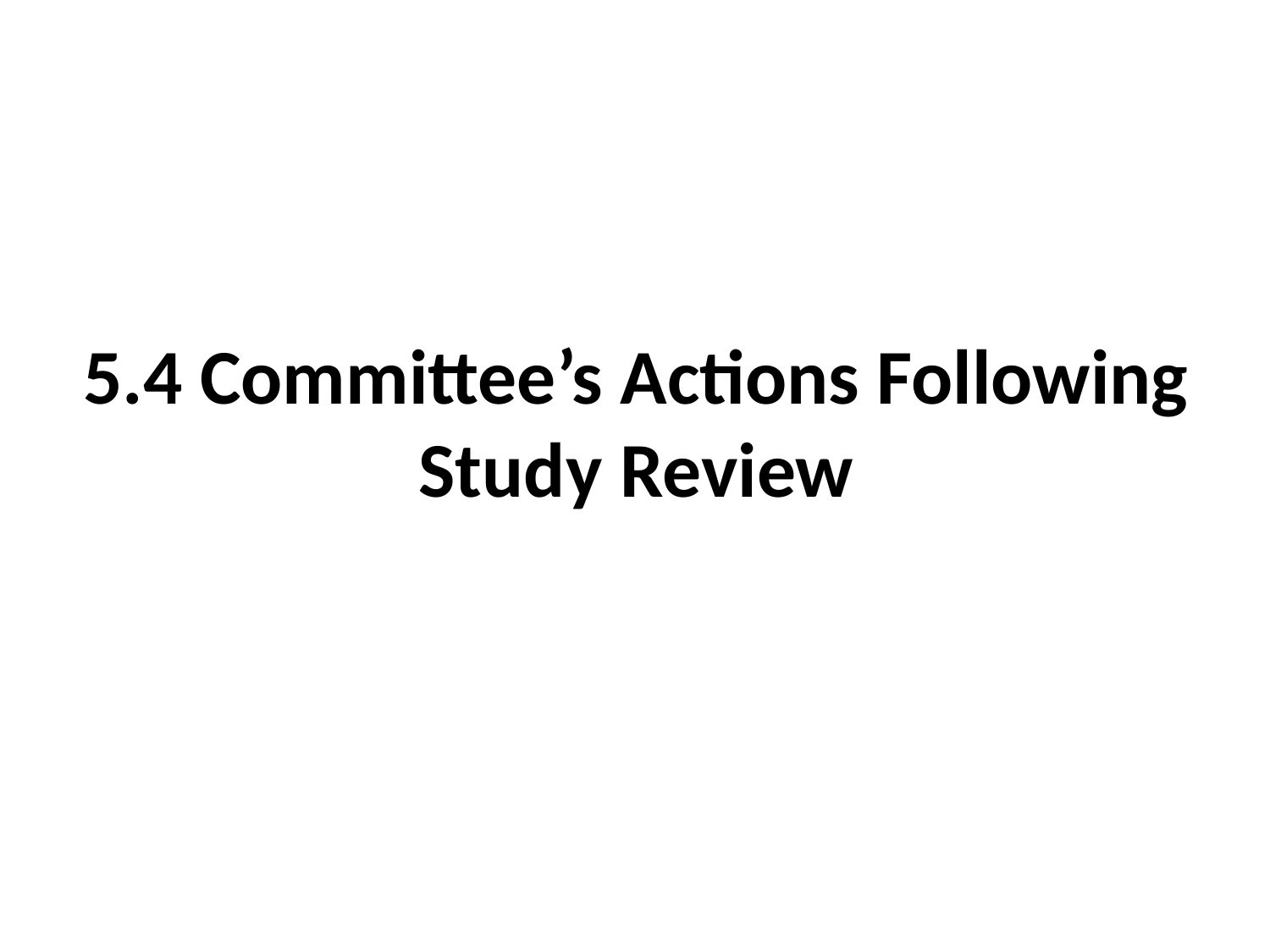

# 5.4 Committee’s Actions Following Study Review